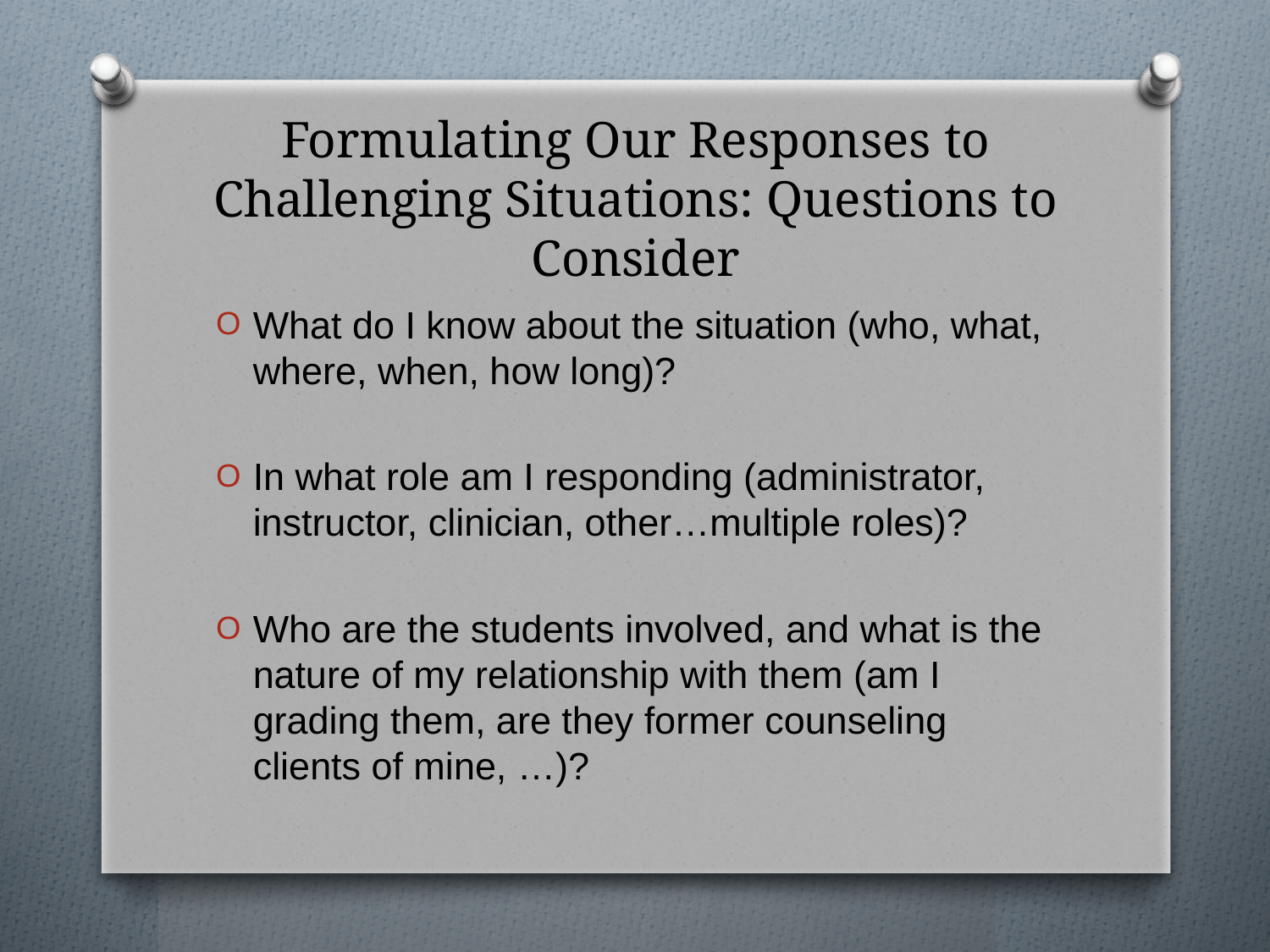

# Formulating Our Responses to Challenging Situations: Questions to Consider
What do I know about the situation (who, what, where, when, how long)?

In what role am I responding (administrator, instructor, clinician, other…multiple roles)?

Who are the students involved, and what is the nature of my relationship with them (am I grading them, are they former counseling clients of mine, …)?